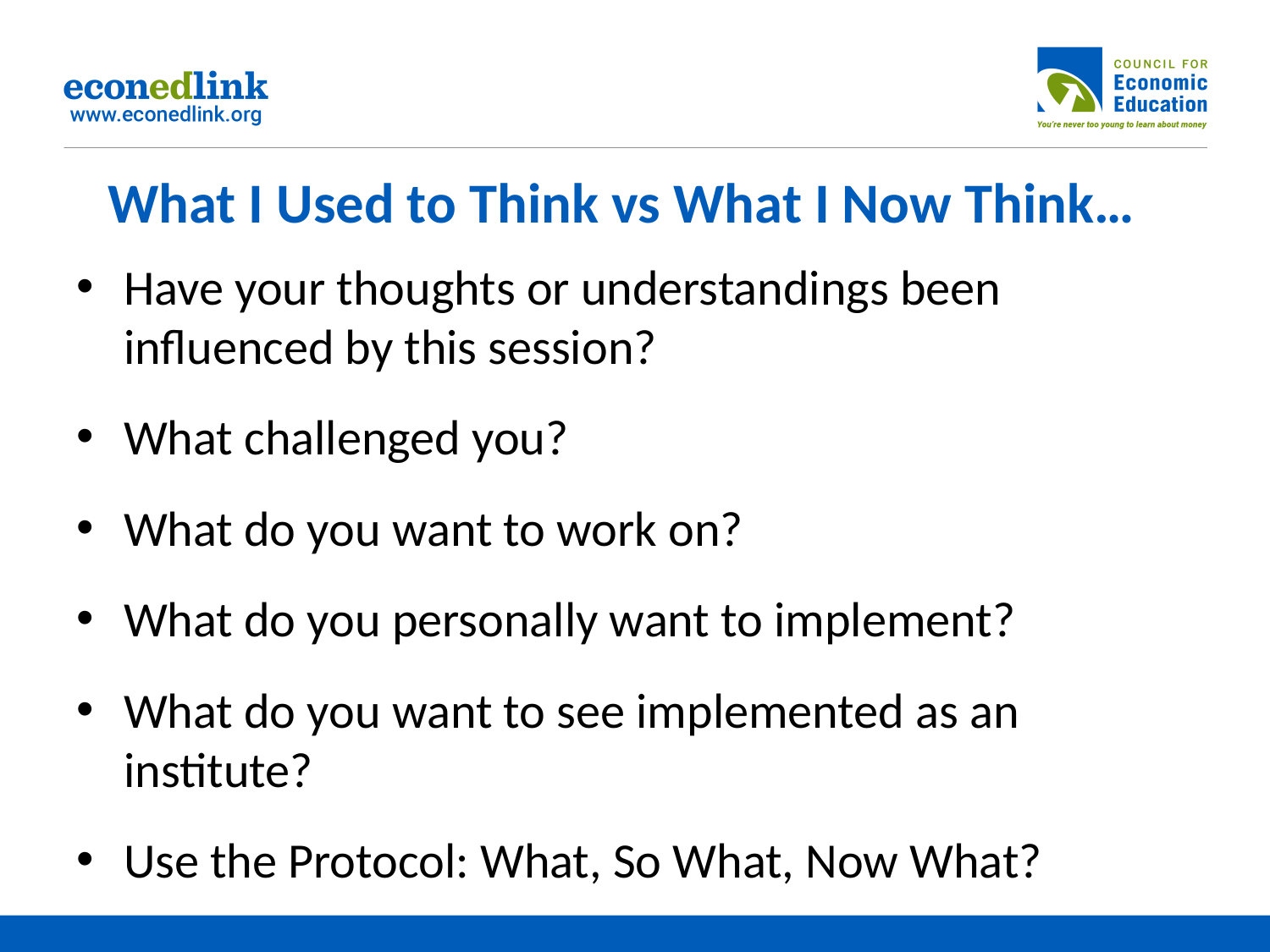

# What I Used to Think vs What I Now Think…
Have your thoughts or understandings been influenced by this session?
What challenged you?
What do you want to work on?
What do you personally want to implement?
What do you want to see implemented as an institute?
Use the Protocol: What, So What, Now What?